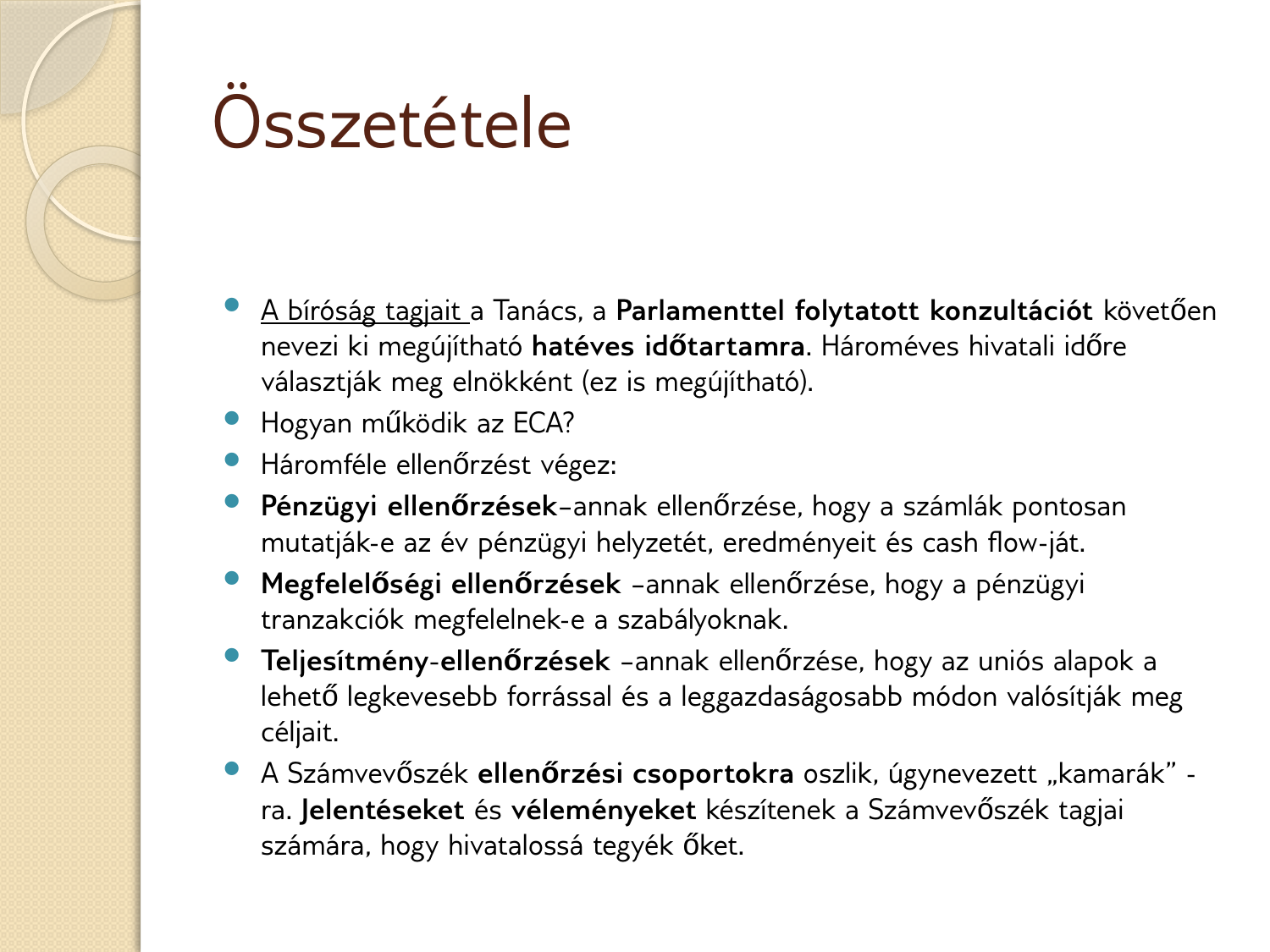

# Összetétele

A bíróság tagjait a Tanács, a Parlamenttel folytatott konzultációt követően nevezi ki megújítható hatéves időtartamra. Hároméves hivatali időre választják meg elnökként (ez is megújítható).
Hogyan működik az ECA?
Háromféle ellenőrzést végez:
Pénzügyi ellenőrzések–annak ellenőrzése, hogy a számlák pontosan mutatják-e az év pénzügyi helyzetét, eredményeit és cash flow-ját.
Megfelelőségi ellenőrzések –annak ellenőrzése, hogy a pénzügyi tranzakciók megfelelnek-e a szabályoknak.
Teljesítmény-ellenőrzések –annak ellenőrzése, hogy az uniós alapok a lehető legkevesebb forrással és a leggazdaságosabb módon valósítják meg céljait.
A Számvevőszék ellenőrzési csoportokra oszlik, úgynevezett „kamarák” -ra. Jelentéseket és véleményeket készítenek a Számvevőszék tagjai számára, hogy hivatalossá tegyék őket.